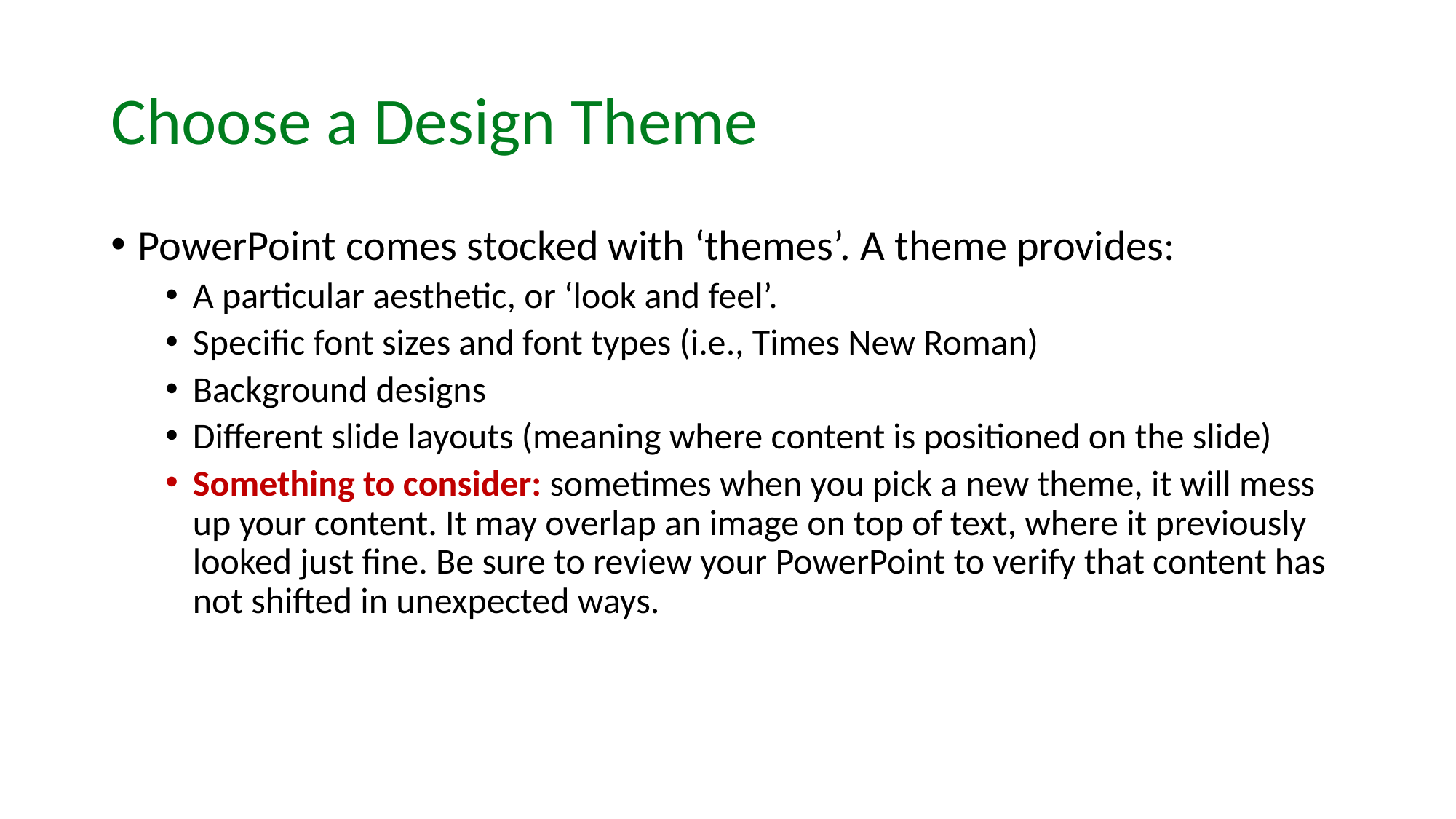

# Choose a Design Theme
PowerPoint comes stocked with ‘themes’. A theme provides:
A particular aesthetic, or ‘look and feel’.
Specific font sizes and font types (i.e., Times New Roman)
Background designs
Different slide layouts (meaning where content is positioned on the slide)
Something to consider: sometimes when you pick a new theme, it will mess up your content. It may overlap an image on top of text, where it previously looked just fine. Be sure to review your PowerPoint to verify that content has not shifted in unexpected ways.